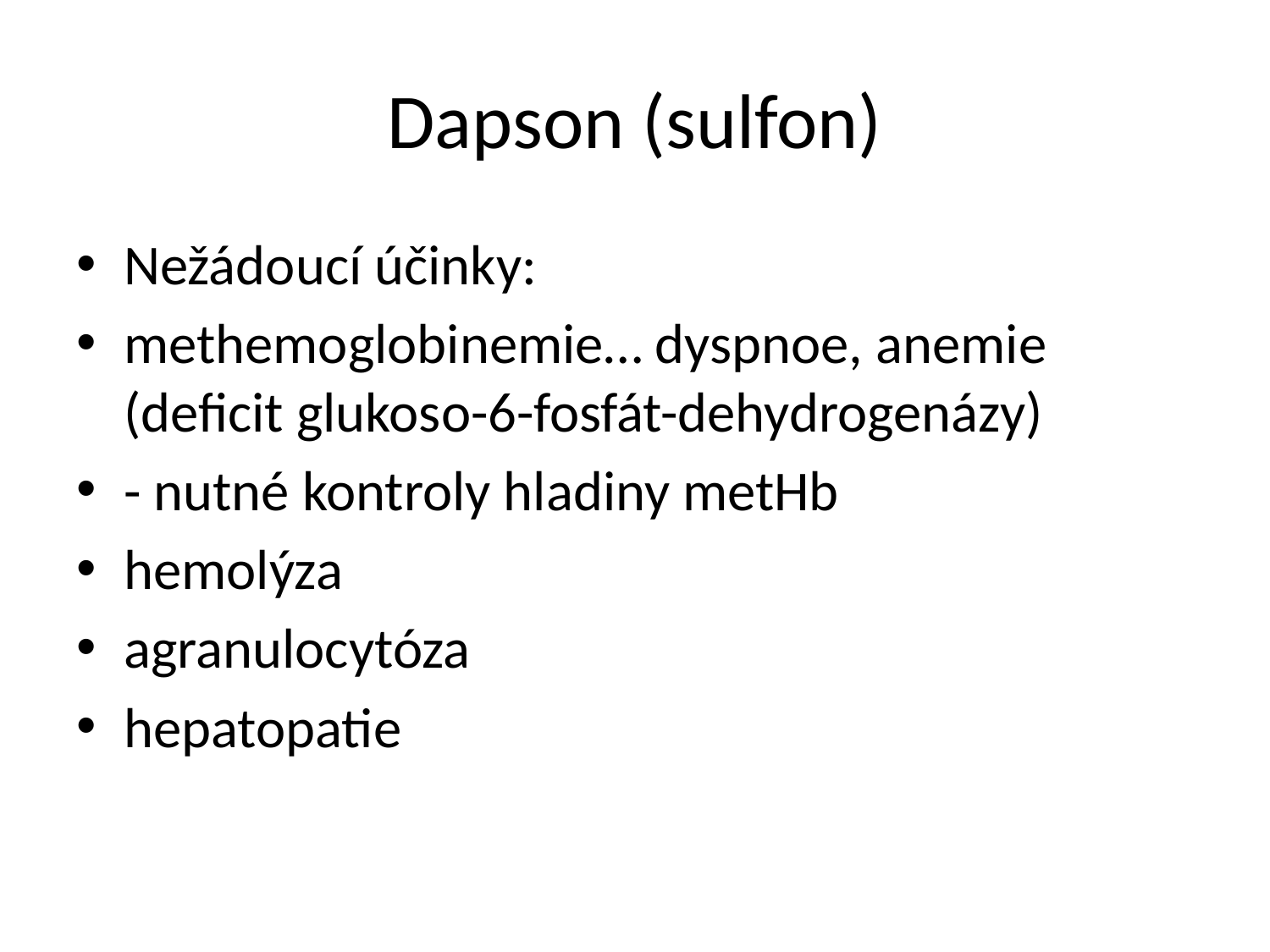

# Dapson (sulfon)
Nežádoucí účinky:
methemoglobinemie… dyspnoe, anemie (deficit glukoso-6-fosfát-dehydrogenázy)
- nutné kontroly hladiny metHb
hemolýza
agranulocytóza
hepatopatie